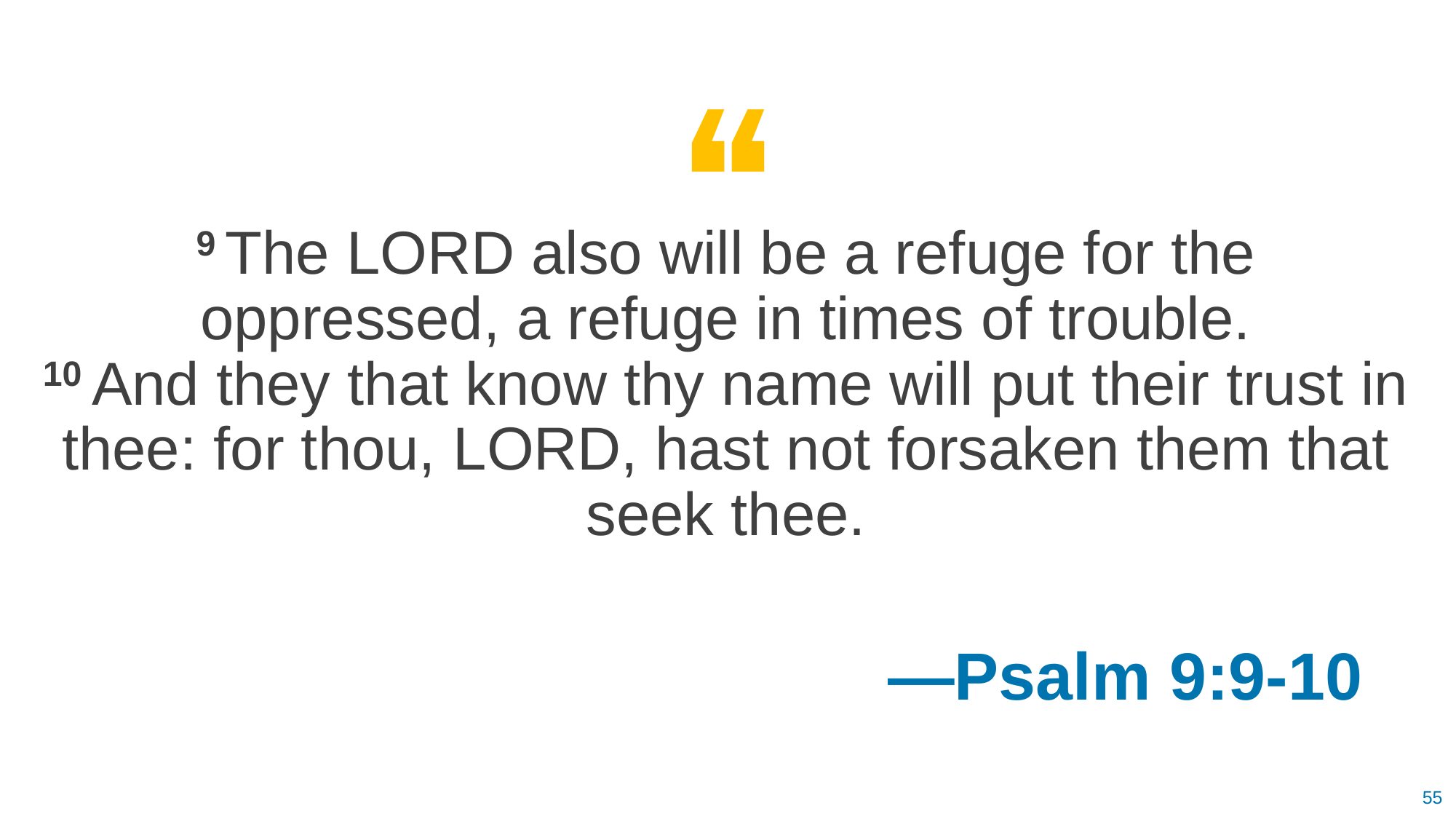

9 The Lord also will be a refuge for the oppressed, a refuge in times of trouble.
10 And they that know thy name will put their trust in thee: for thou, Lord, hast not forsaken them that seek thee.
—Psalm 9:9-10

55